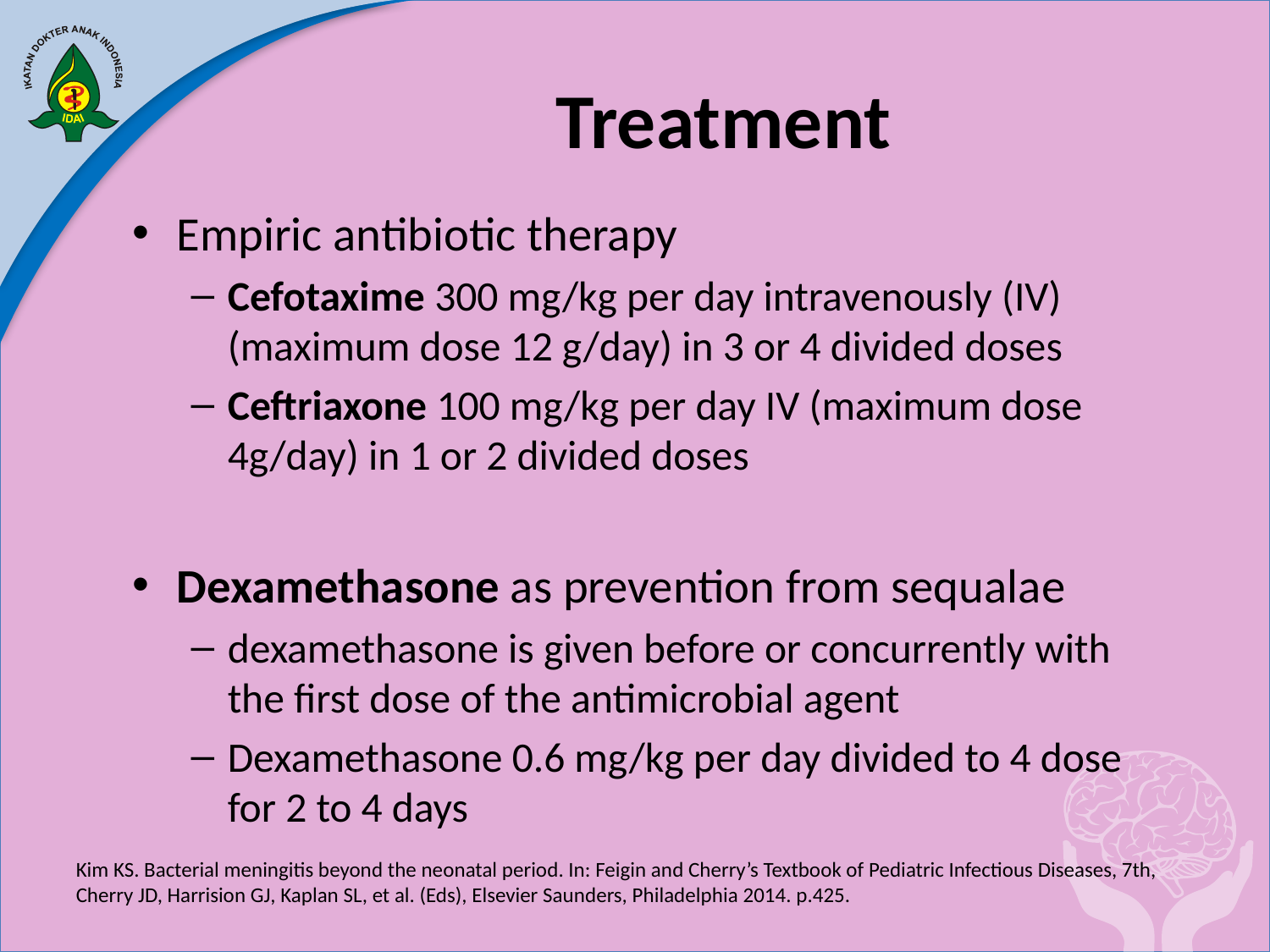

# Treatment
Empiric antibiotic therapy
Cefotaxime 300 mg/kg per day intravenously (IV) (maximum dose 12 g/day) in 3 or 4 divided doses
Ceftriaxone 100 mg/kg per day IV (maximum dose 4g/day) in 1 or 2 divided doses

Dexamethasone as prevention from sequalae
dexamethasone is given before or concurrently with the first dose of the antimicrobial agent
Dexamethasone 0.6 mg/kg per day divided to 4 dose for 2 to 4 days
Kim KS. Bacterial meningitis beyond the neonatal period. In: Feigin and Cherry’s Textbook of Pediatric Infectious Diseases, 7th, Cherry JD, Harrision GJ, Kaplan SL, et al. (Eds), Elsevier Saunders, Philadelphia 2014. p.425.